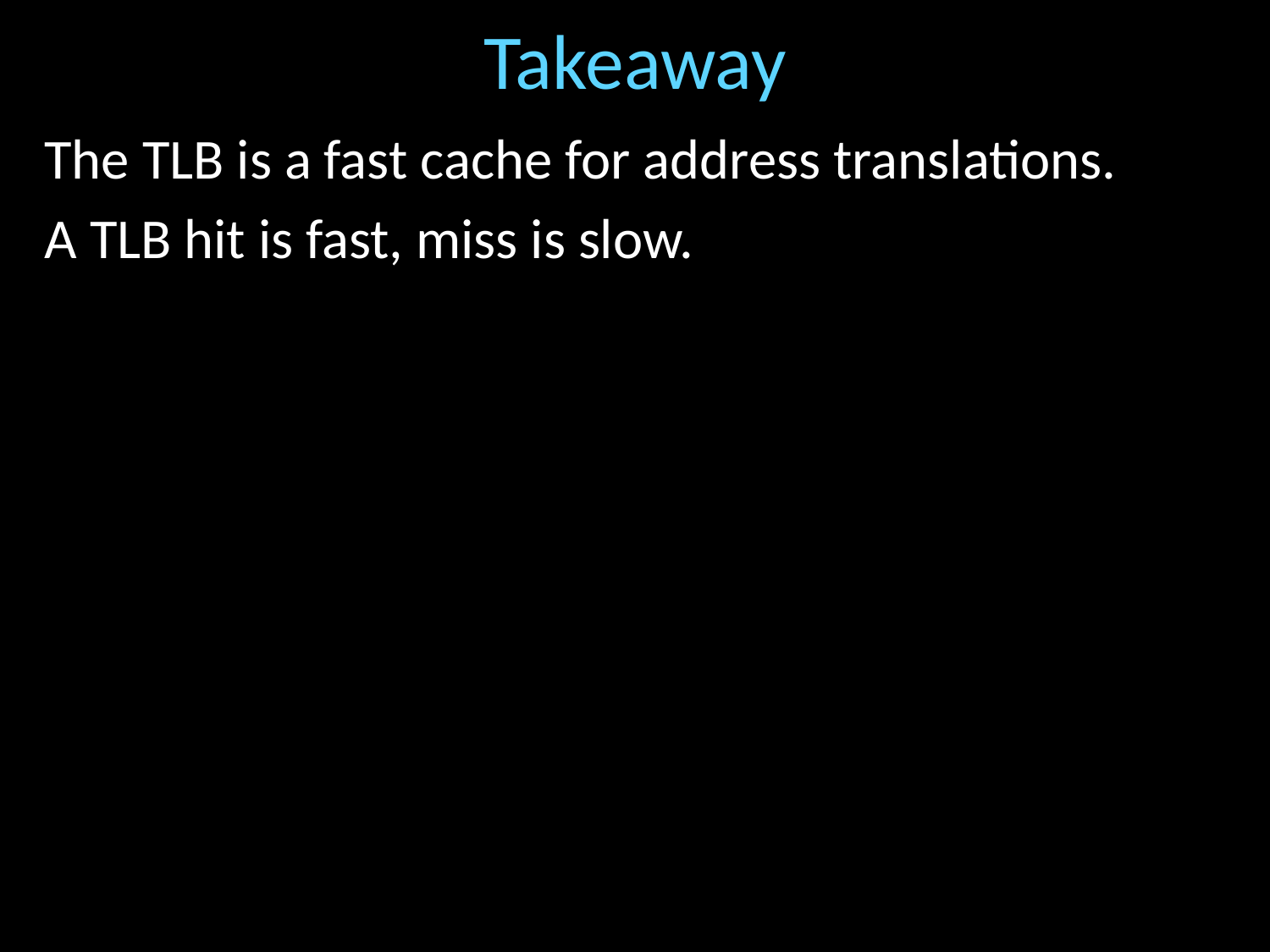

# Takeaway
The TLB is a fast cache for address translations.
A TLB hit is fast, miss is slow.